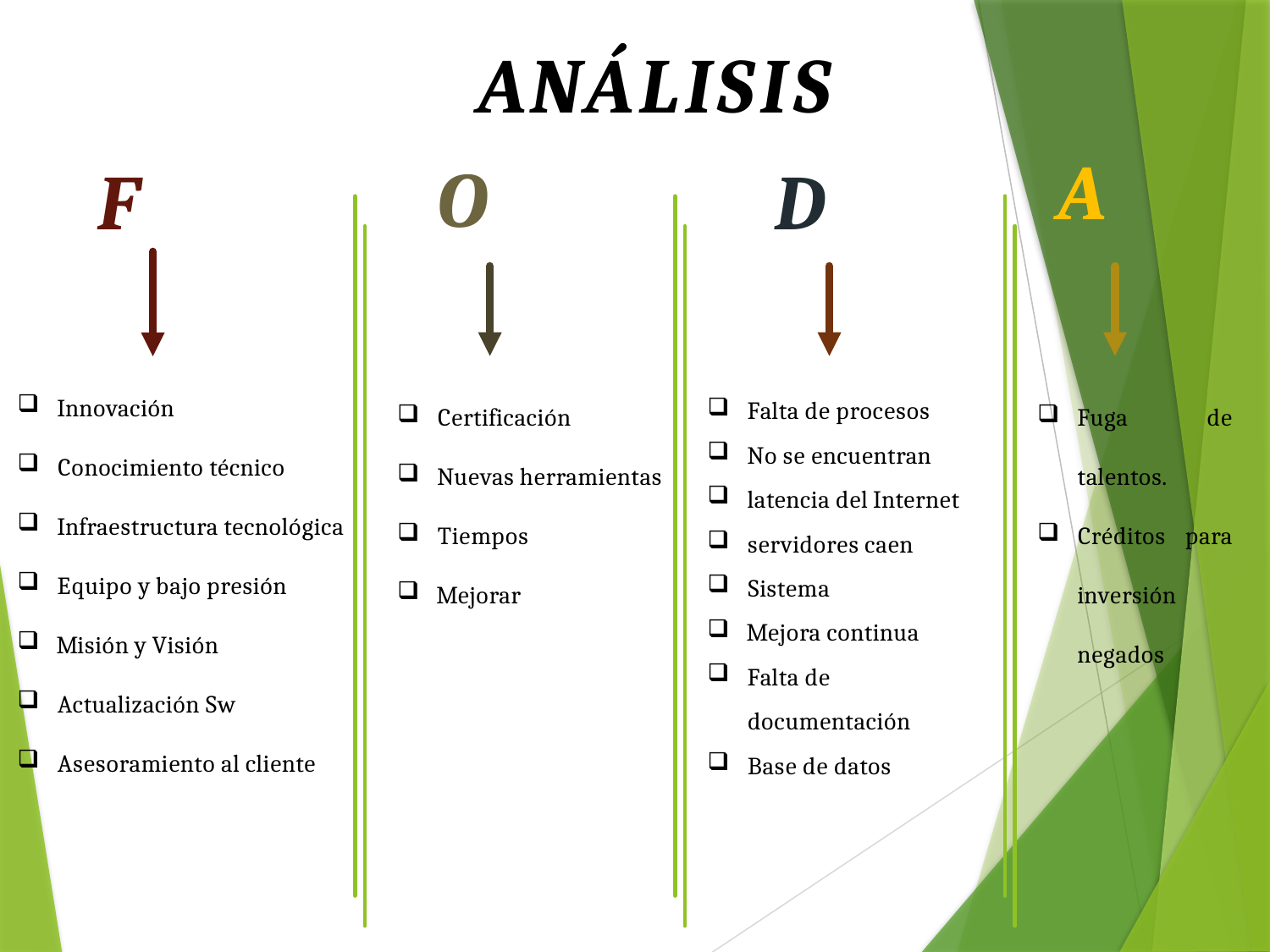

ANÁLISIS
A
O
F
D
Innovación
Conocimiento técnico
Infraestructura tecnológica
Equipo y bajo presión
Misión y Visión
Actualización Sw
Asesoramiento al cliente
Certificación
Nuevas herramientas
Tiempos
Mejorar
Fuga de talentos.
Créditos para inversión negados

Falta de procesos
No se encuentran
latencia del Internet
servidores caen
Sistema
Mejora continua
Falta de documentación
Base de datos